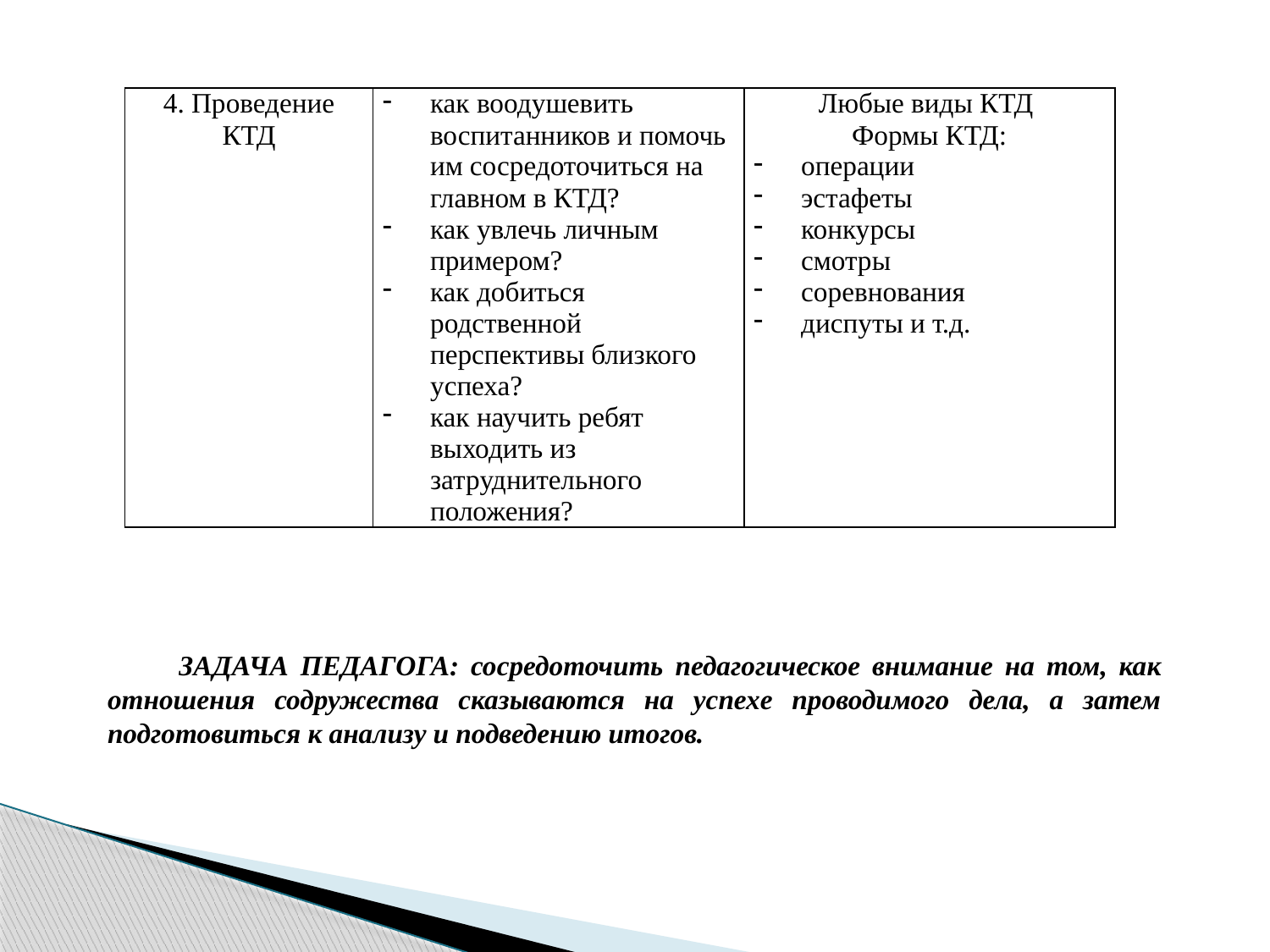

| 4. Проведение КТД | как воодушевить воспитанников и помочь им сосредоточиться на главном в КТД? как увлечь личным примером? как добиться родственной перспективы близкого успеха? как научить ребят выходить из затруднительного положения? | Любые виды КТД Формы КТД: операции эстафеты конкурсы смотры соревнования диспуты и т.д. |
| --- | --- | --- |
      ЗАДАЧА ПЕДАГОГА: сосредоточить педагогическое внимание на том, как отношения содружества сказываются на успехе проводимого дела, а затем подготовиться к анализу и подведению итогов.